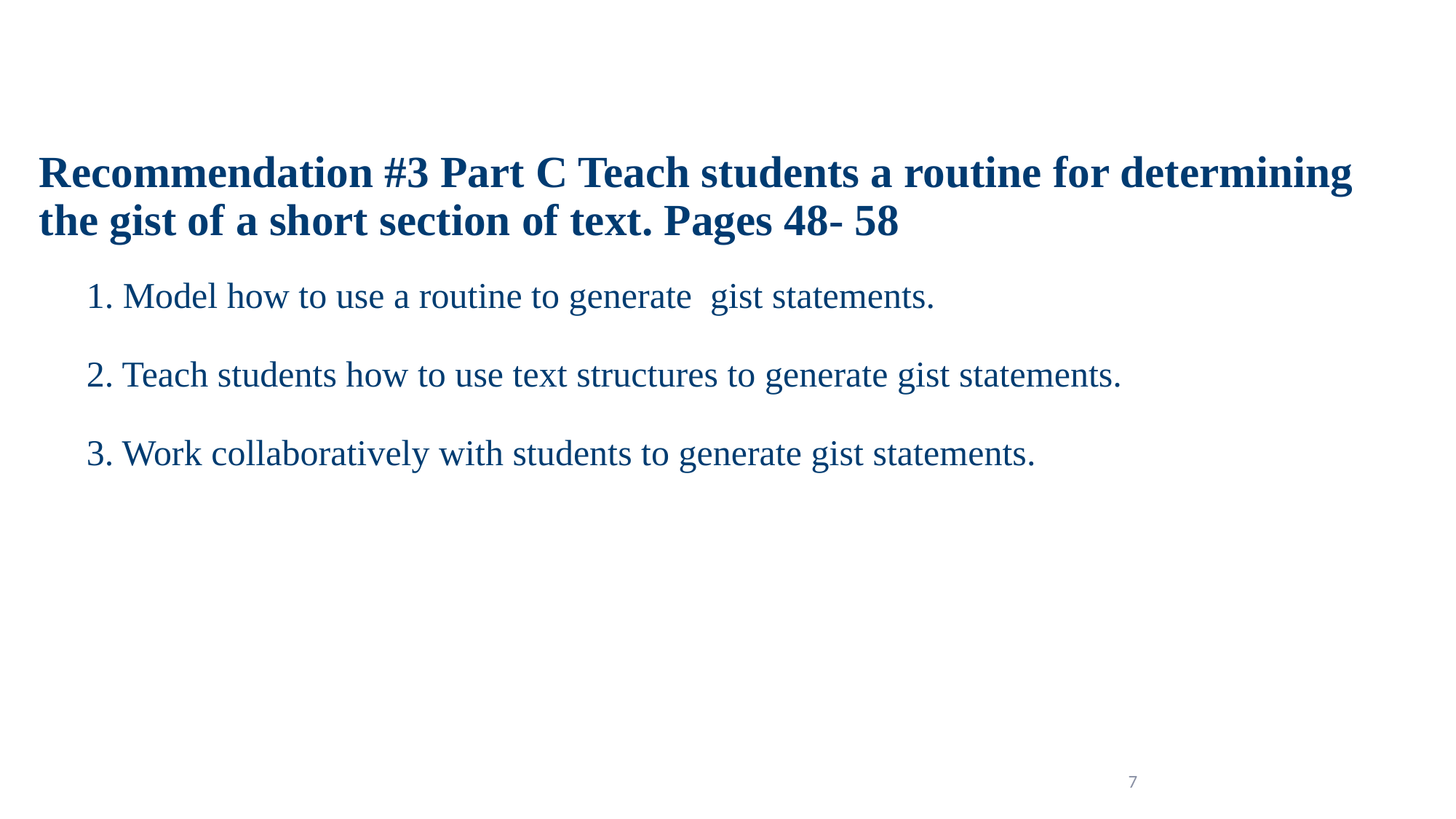

# Recommendation #3 Part C Teach students a routine for determining the gist of a short section of text. Pages 48- 58

1. Model how to use a routine to generate  gist statements.

2. Teach students how to use text structures to generate gist statements.

3. Work collaboratively with students to generate gist statements.

7